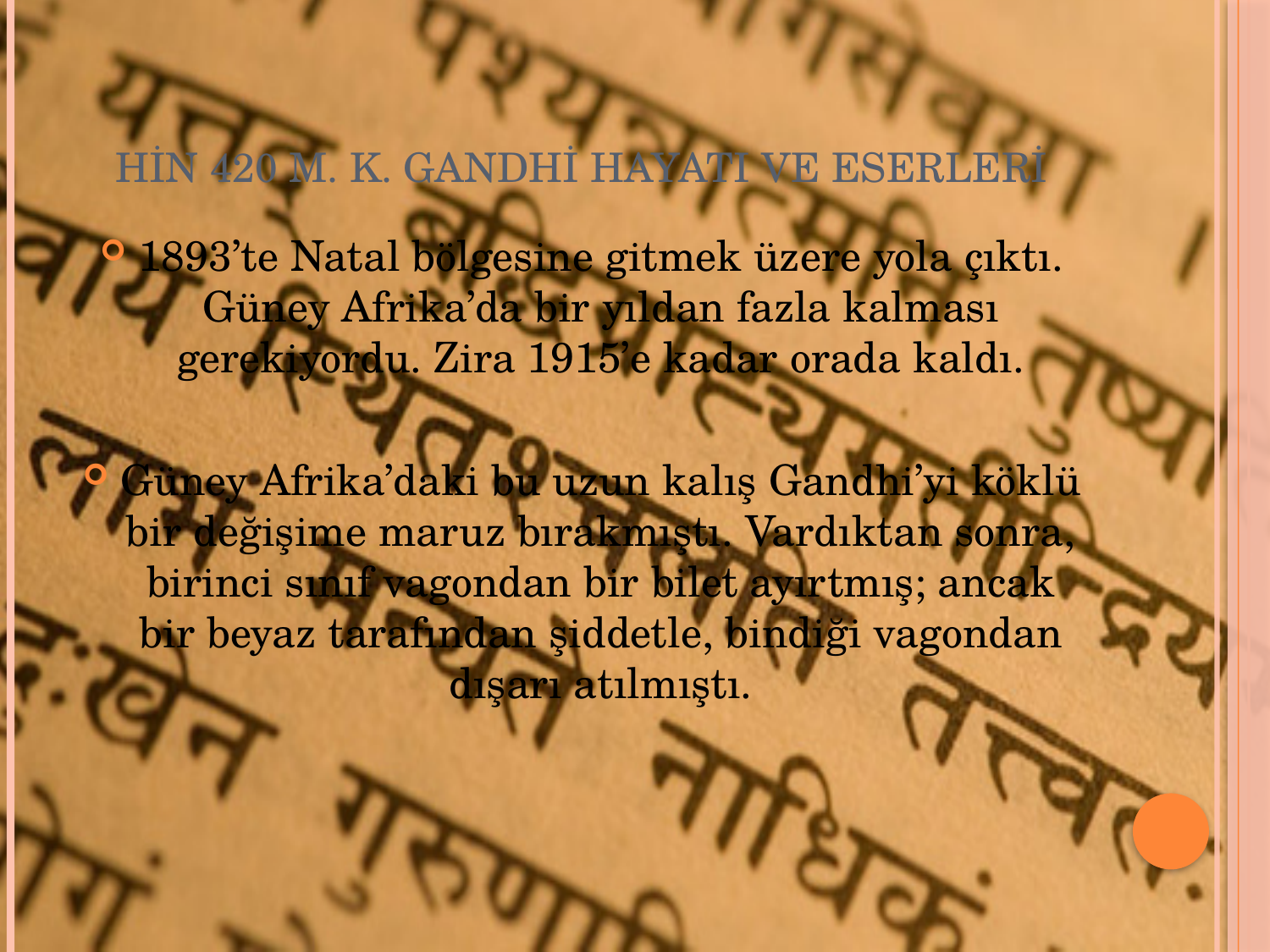

# HİN 420 M. K. GANDHİ HAYATI VE ESERLERİ
1893’te Natal bölgesine gitmek üzere yola çıktı. Güney Afrika’da bir yıldan fazla kalması gerekiyordu. Zira 1915’e kadar orada kaldı.

Güney Afrika’daki bu uzun kalış Gandhi’yi köklü bir değişime maruz bırakmıştı. Vardıktan sonra, birinci sınıf vagondan bir bilet ayırtmış; ancak bir beyaz tarafından şiddetle, bindiği vagondan dışarı atılmıştı.